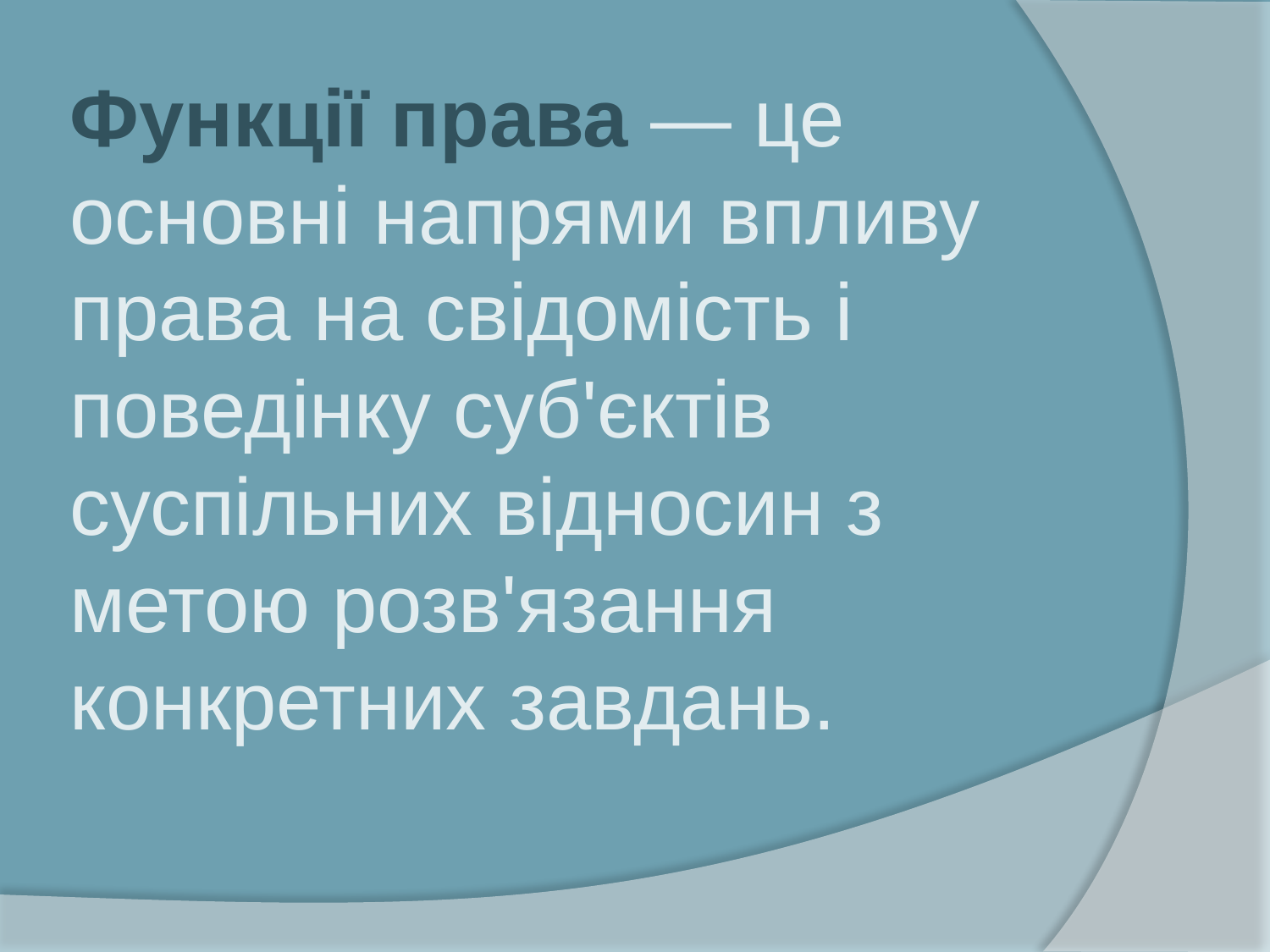

# Функції права — це основні напрями впливу права на свідомість і поведінку суб'єктів суспільних відносин з метою розв'язання конкретних завдань.